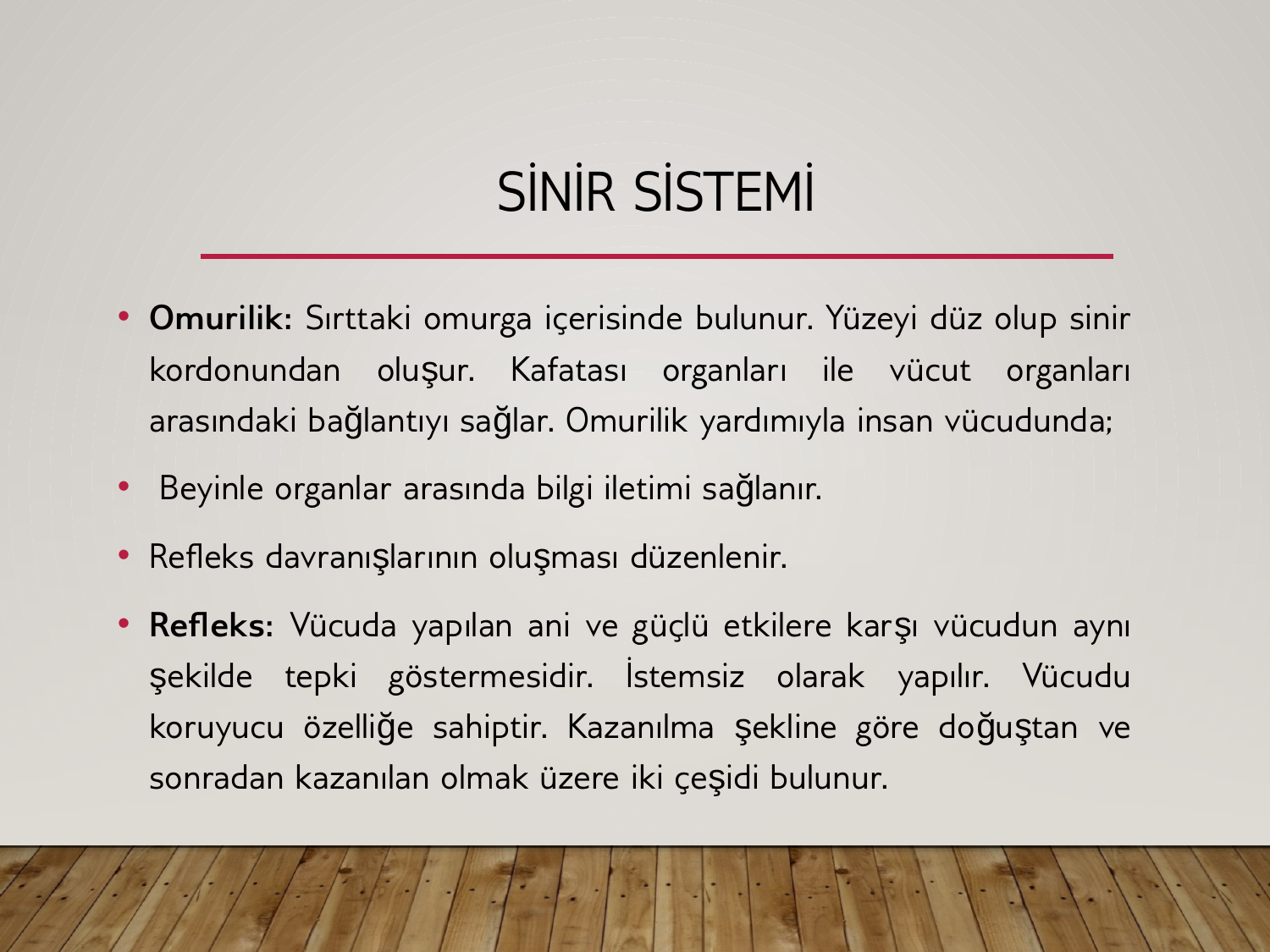

# SİNİR SİSTEMİ
Omurilik: Sırttaki omurga içerisinde bulunur. Yüzeyi düz olup sinir kordonundan oluşur. Kafatası organları ile vücut organları arasındaki bağlantıyı sağlar. Omurilik yardımıyla insan vücudunda;
 Beyinle organlar arasında bilgi iletimi sağlanır.
Refleks davranışlarının oluşması düzenlenir.
Refleks: Vücuda yapılan ani ve güçlü etkilere karşı vücudun aynı şekilde tepki göstermesidir. İstemsiz olarak yapılır. Vücudu koruyucu özelliğe sahiptir. Kazanılma şekline göre doğuştan ve sonradan kazanılan olmak üzere iki çeşidi bulunur.